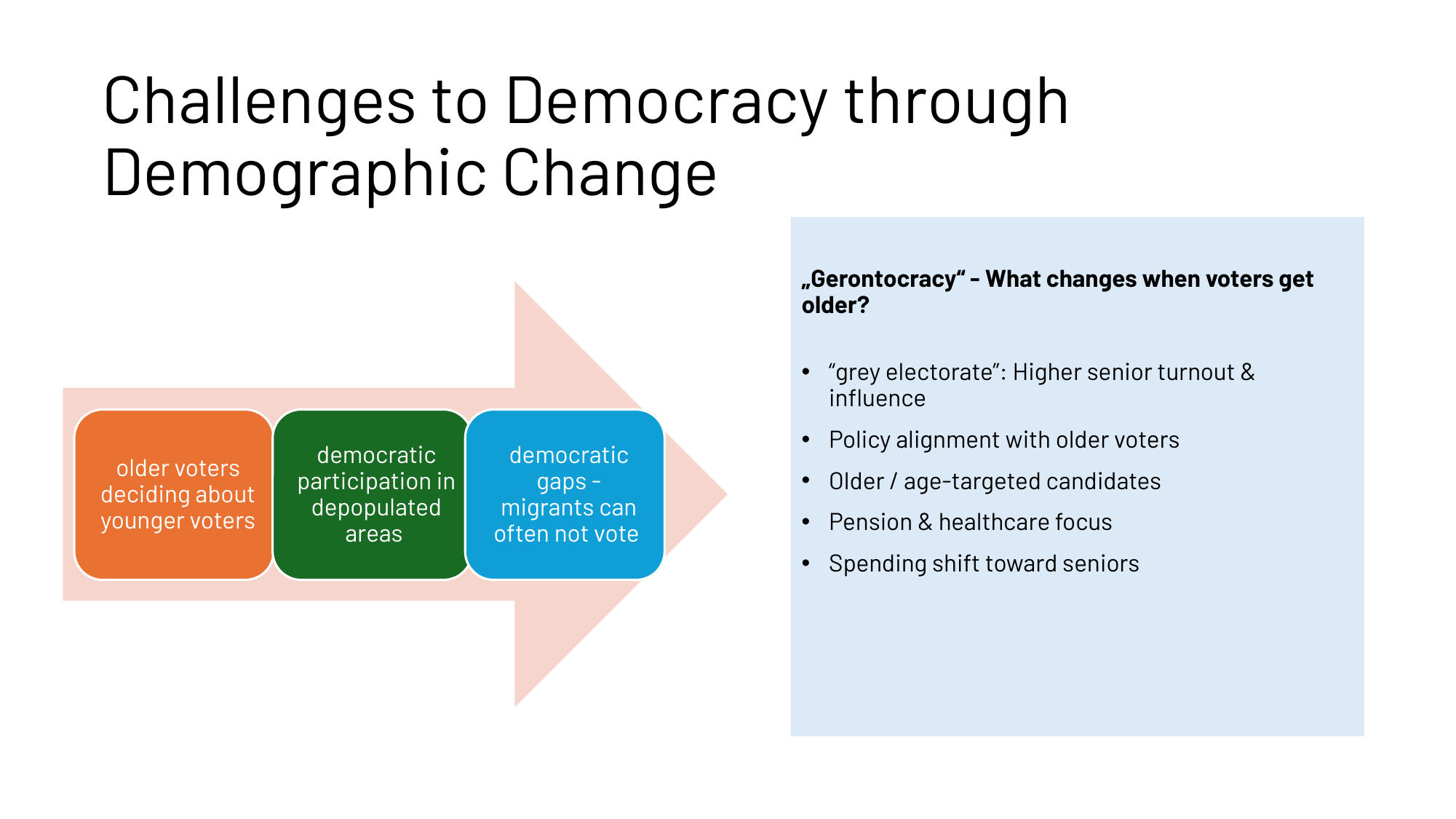

# Challenges to Democracy through Demographic Change

„Gerontocracy“ - What changes when voters get older?
“grey electorate”: Higher senior turnout & influence
Policy alignment with older voters
Older / age-targeted candidates
Pension & healthcare focus
Spending shift toward seniors
older voters deciding about younger voters
democratic participation in depopulated areas
democratic gaps - migrants can often not vote